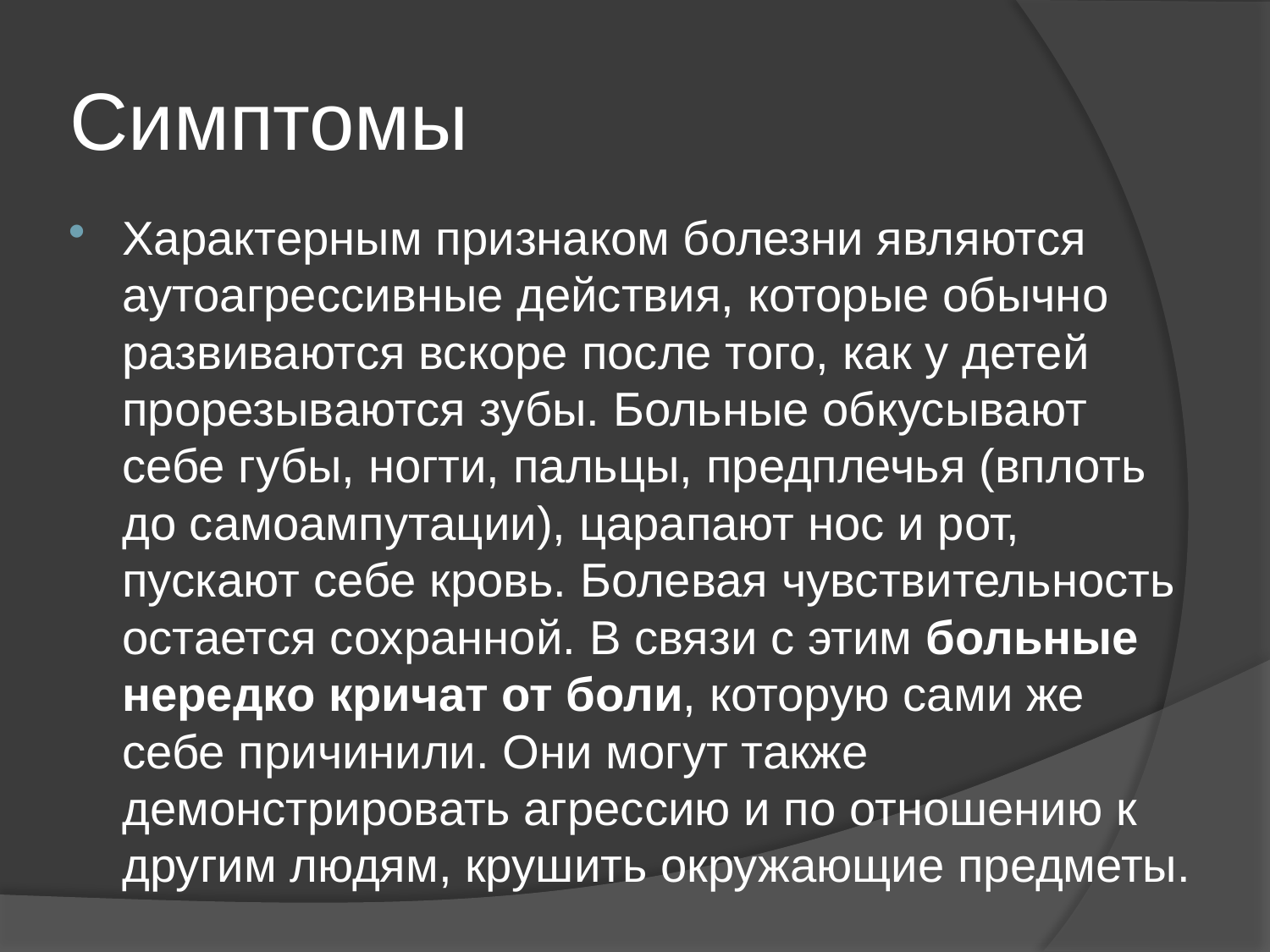

# Симптомы
Характерным признаком болезни являются аутоагрессивные действия, которые обычно развиваются вскоре после того, как у детей прорезываются зубы. Больные обкусывают себе губы, ногти, пальцы, предплечья (вплоть до самоампутации), царапают нос и рот, пускают себе кровь. Болевая чувствительность остается сохранной. В связи с этим больные нередко кричат от боли, которую сами же себе причинили. Они могут также демонстрировать агрессию и по отношению к другим людям, крушить окружающие предметы.